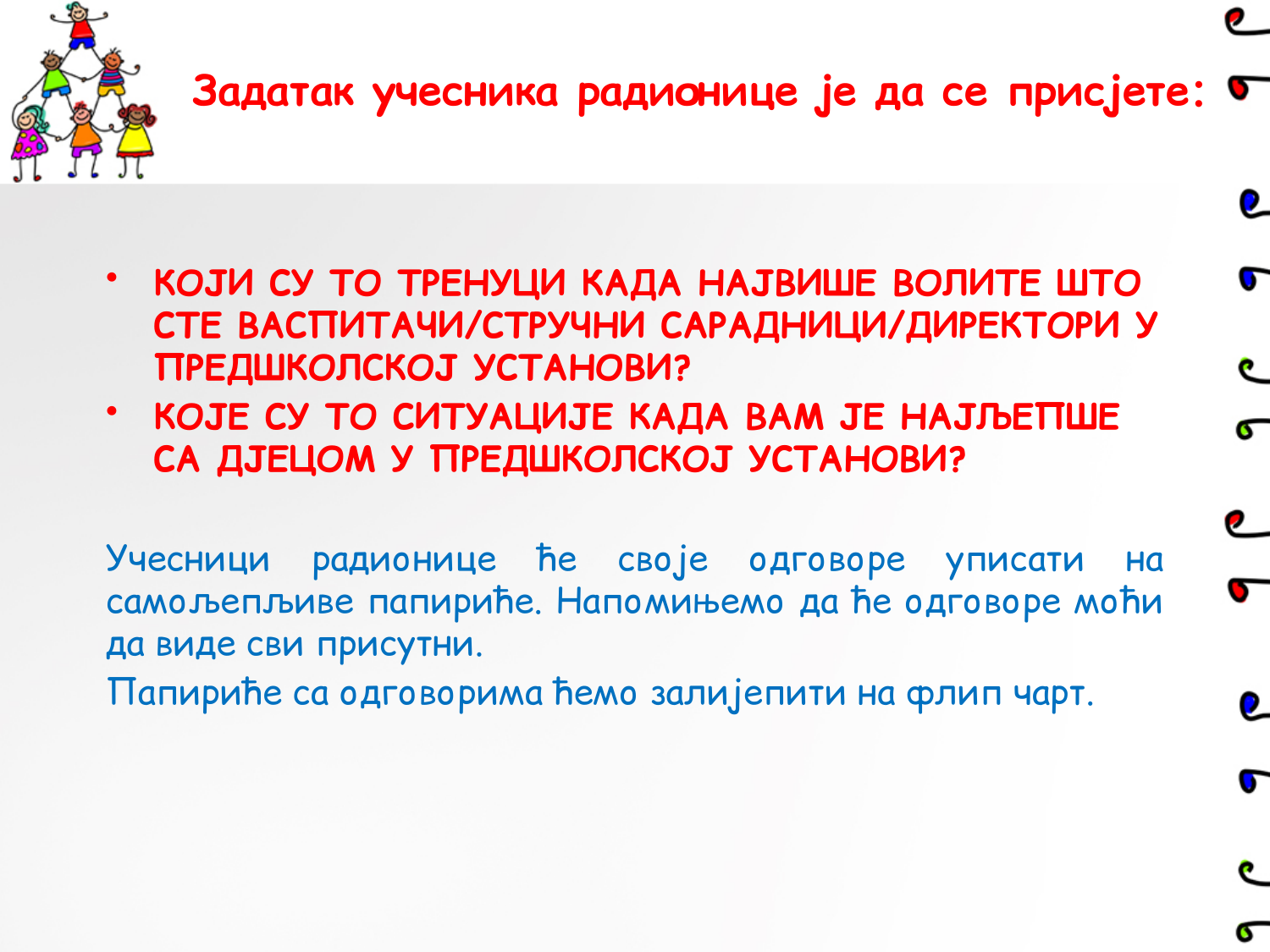

# Задатак учесника радионице је да се присјете:
КОЈИ СУ ТО ТРЕНУЦИ КАДА НАЈВИШЕ ВОЛИТЕ ШТО СТЕ ВАСПИТАЧИ/СТРУЧНИ САРАДНИЦИ/ДИРЕКТОРИ У ПРЕДШКОЛСКОЈ УСТАНОВИ?
КОЈЕ СУ ТО СИТУАЦИЈЕ КАДА ВАМ ЈЕ НАЈЉЕПШЕ СА ДЈЕЦОМ У ПРЕДШКОЛСКОЈ УСТАНОВИ?

Учесници радионице ће своје одговоре уписати на самољепљиве папириће. Напомињемо да ће одговоре моћи да виде сви присутни.
Папириће са одговорима ћемо залијепити на флип чарт.